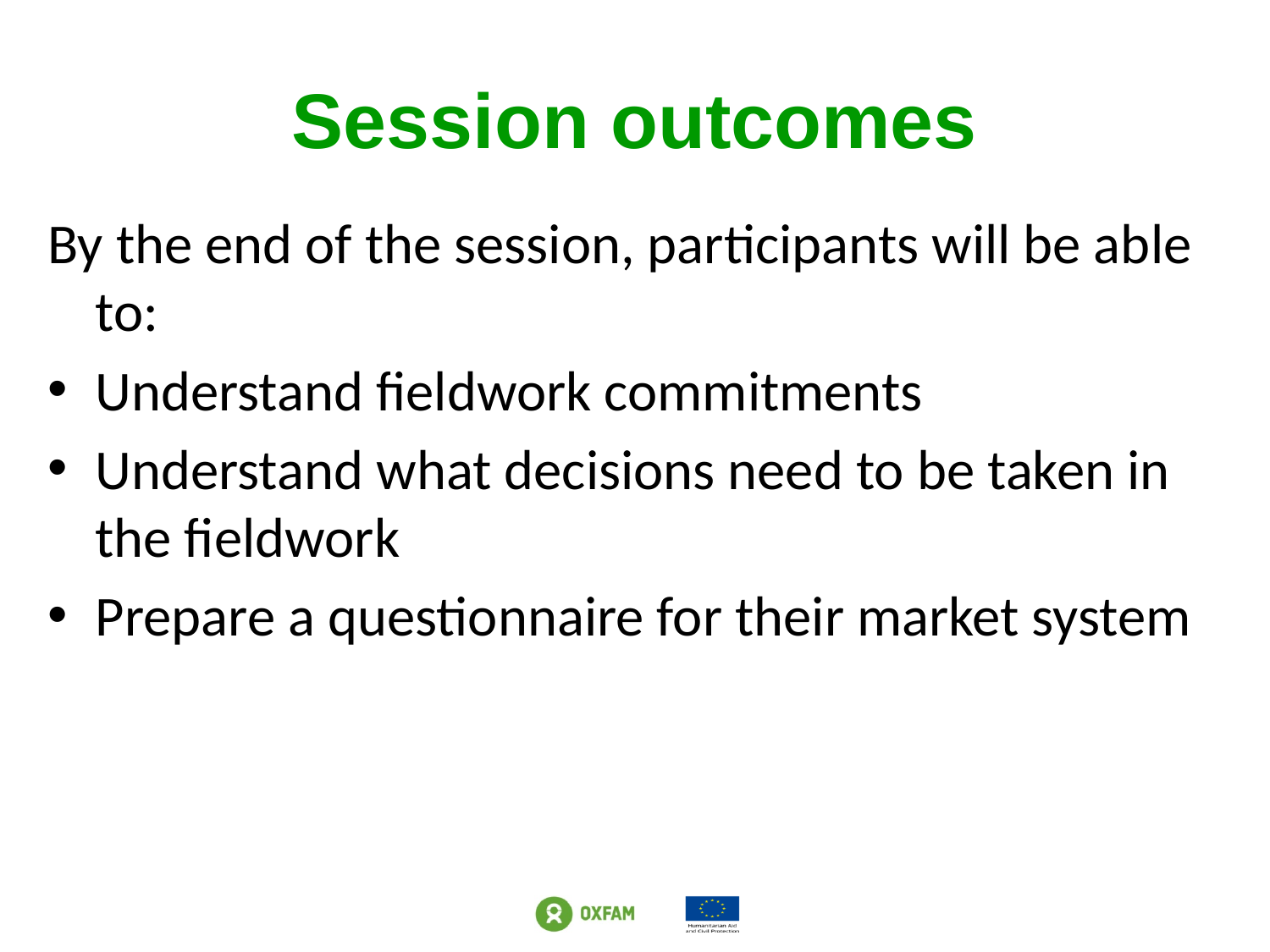

# Session outcomes
By the end of the session, participants will be able to:
Understand fieldwork commitments
Understand what decisions need to be taken in the fieldwork
Prepare a questionnaire for their market system